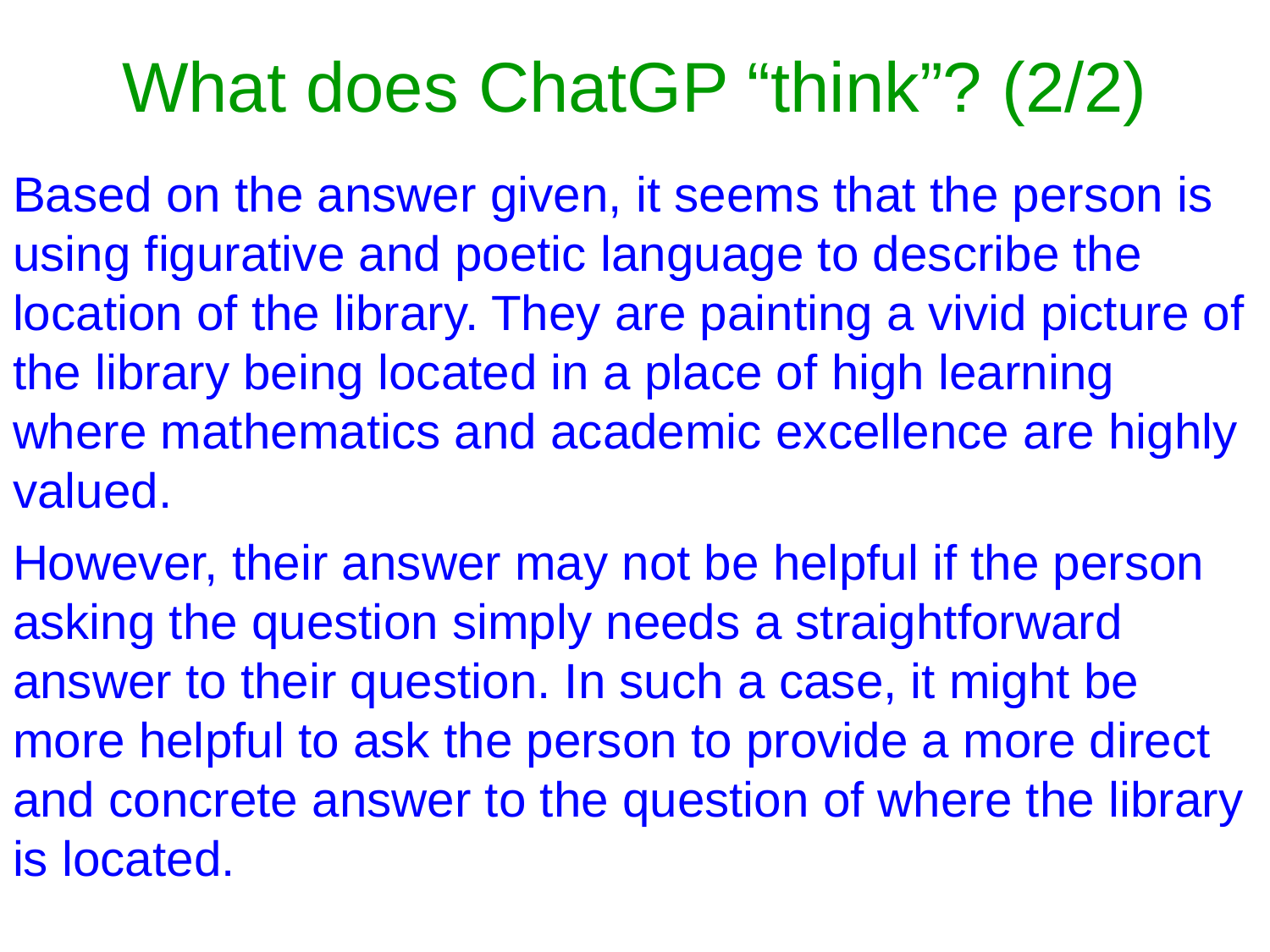

# What does ChatGP “think”? (2/2)
Based on the answer given, it seems that the person is using figurative and poetic language to describe the location of the library. They are painting a vivid picture of the library being located in a place of high learning where mathematics and academic excellence are highly valued.
However, their answer may not be helpful if the person asking the question simply needs a straightforward answer to their question. In such a case, it might be more helpful to ask the person to provide a more direct and concrete answer to the question of where the library is located.